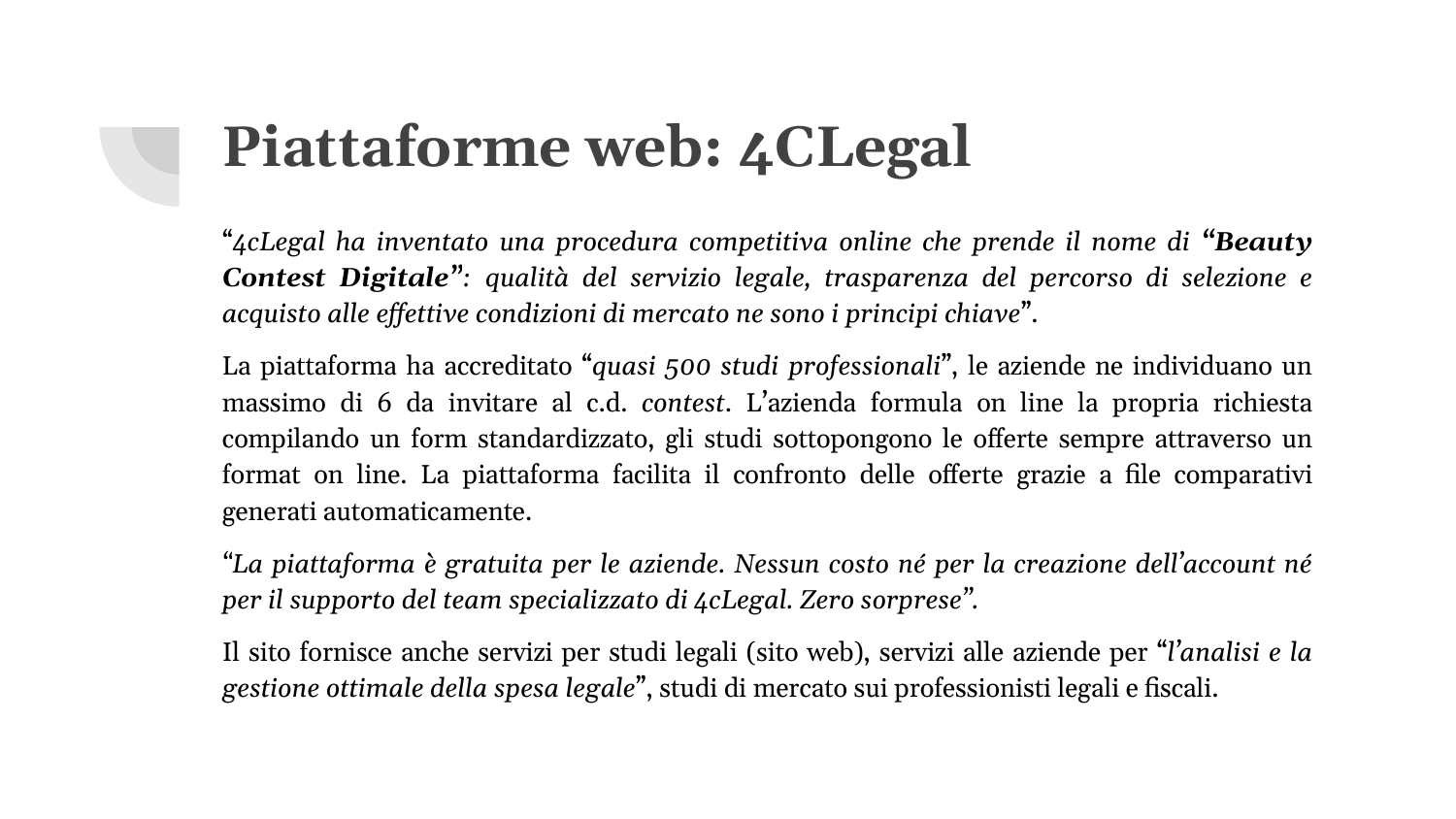

# Piattaforme web: 4CLegal
“4cLegal ha inventato una procedura competitiva online che prende il nome di “Beauty Contest Digitale”: qualità del servizio legale, trasparenza del percorso di selezione e acquisto alle effettive condizioni di mercato ne sono i principi chiave”.
La piattaforma ha accreditato “quasi 500 studi professionali”, le aziende ne individuano un massimo di 6 da invitare al c.d. contest. L’azienda formula on line la propria richiesta compilando un form standardizzato, gli studi sottopongono le offerte sempre attraverso un format on line. La piattaforma facilita il confronto delle offerte grazie a file comparativi generati automaticamente.
“La piattaforma è gratuita per le aziende. Nessun costo né per la creazione dell’account né per il supporto del team specializzato di 4cLegal. Zero sorprese”.
Il sito fornisce anche servizi per studi legali (sito web), servizi alle aziende per “l’analisi e la gestione ottimale della spesa legale”, studi di mercato sui professionisti legali e fiscali.